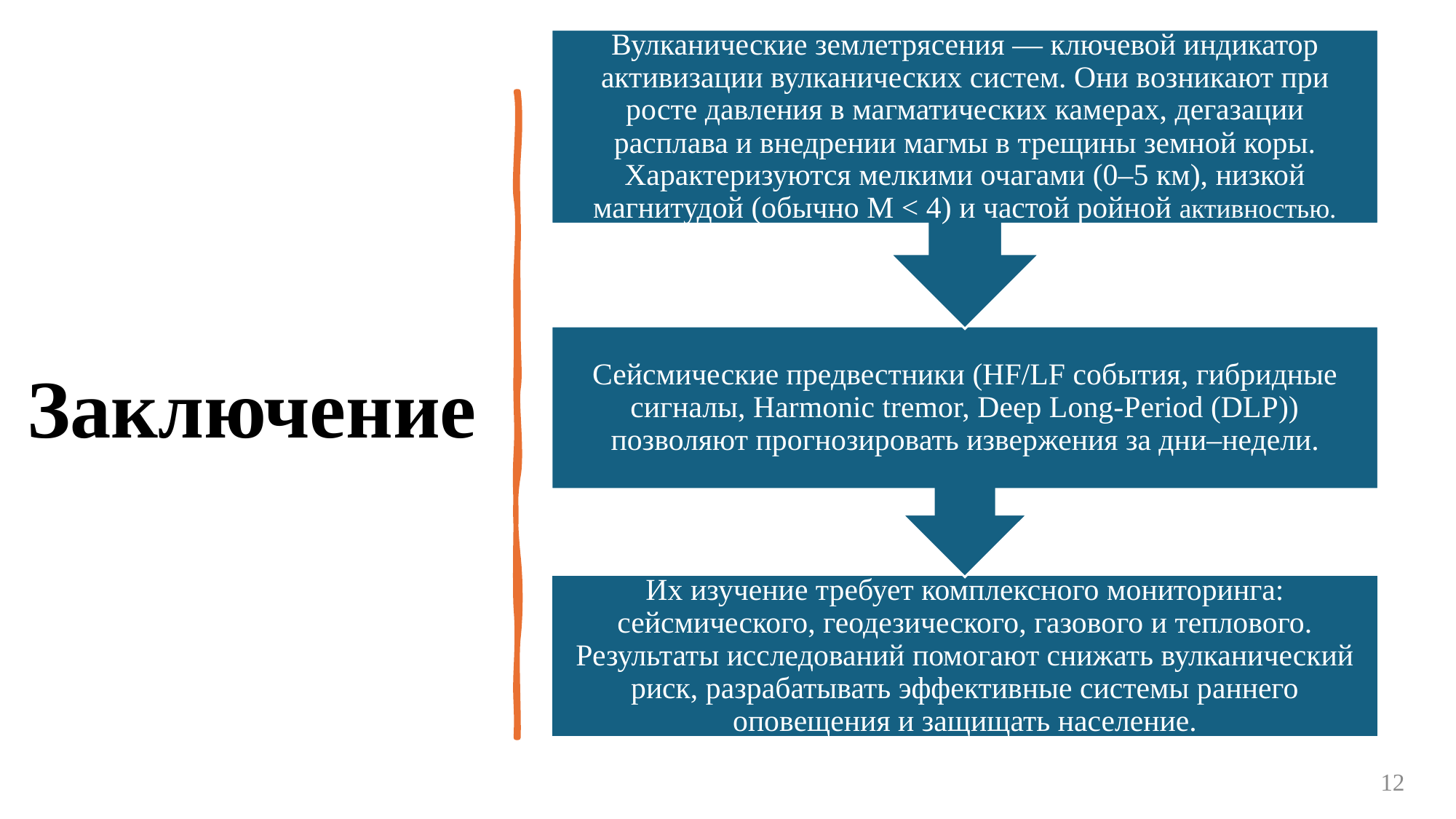

Их изучение требует комплексного мониторинга: сейсмического, геодезического, газового и теплового. Результаты исследований помогают снижать вулканический риск, разрабатывать эффективные системы раннего оповещения и защищать население.
Сейсмические предвестники (HF/LF события, гибридные сигналы, Harmonic tremor, Deep Long-Period (DLP)) позволяют прогнозировать извержения за дни–недели.
Вулканические землетрясения — ключевой индикатор активизации вулканических систем. Они возникают при росте давления в магматических камерах, дегазации расплава и внедрении магмы в трещины земной коры. Характеризуются мелкими очагами (0–5 км), низкой магнитудой (обычно M < 4) и частой ройной активностью.
Заключение

12